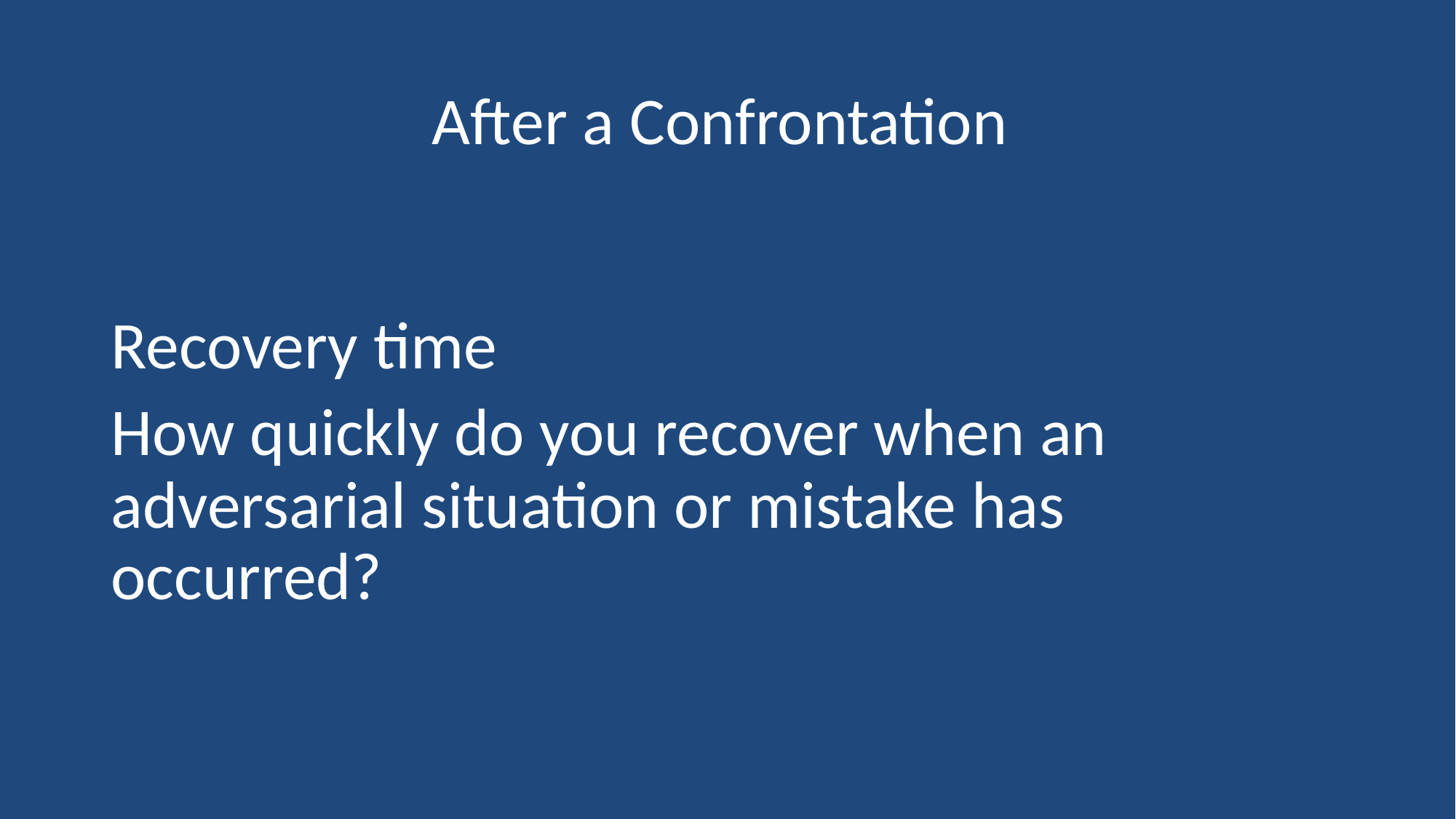

# After a Confrontation

Recovery time
How quickly do you recover when an adversarial situation or mistake has occurred?